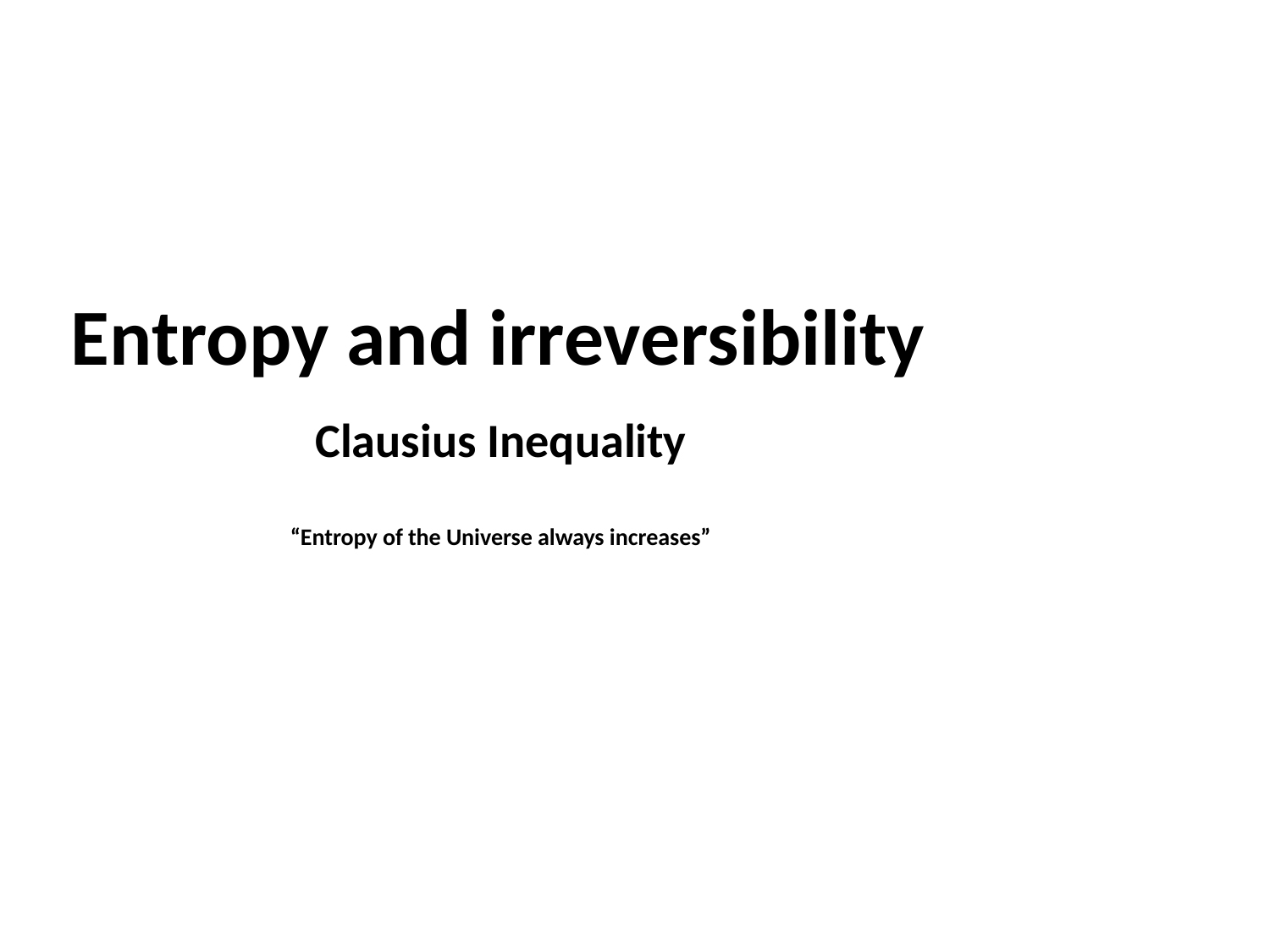

# Entropy and irreversibility
Clausius Inequality
“Entropy of the Universe always increases”